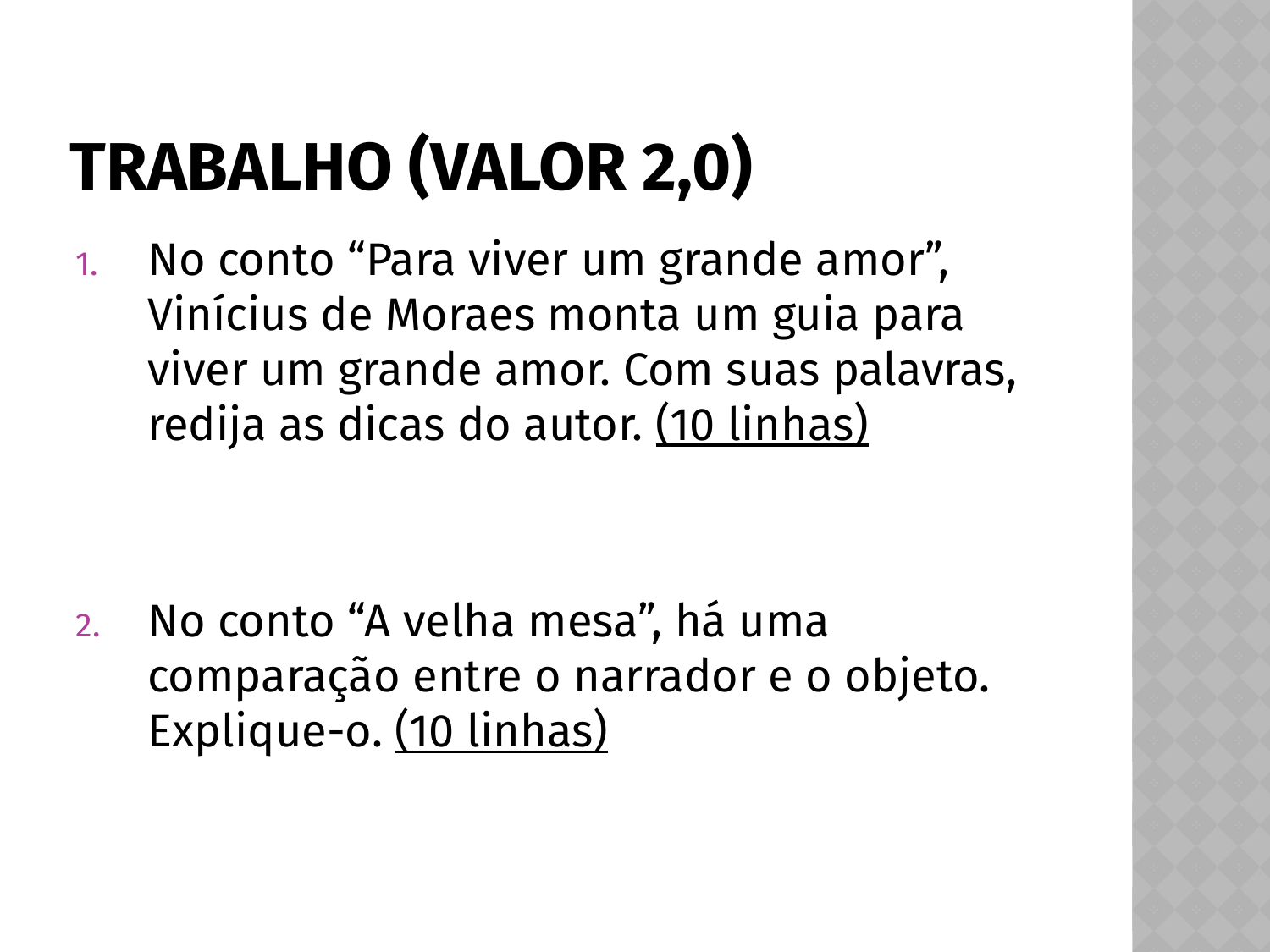

# Trabalho (valor 2,0)
No conto “Para viver um grande amor”, Vinícius de Moraes monta um guia para viver um grande amor. Com suas palavras, redija as dicas do autor. (10 linhas)

No conto “A velha mesa”, há uma comparação entre o narrador e o objeto. Explique-o. (10 linhas)